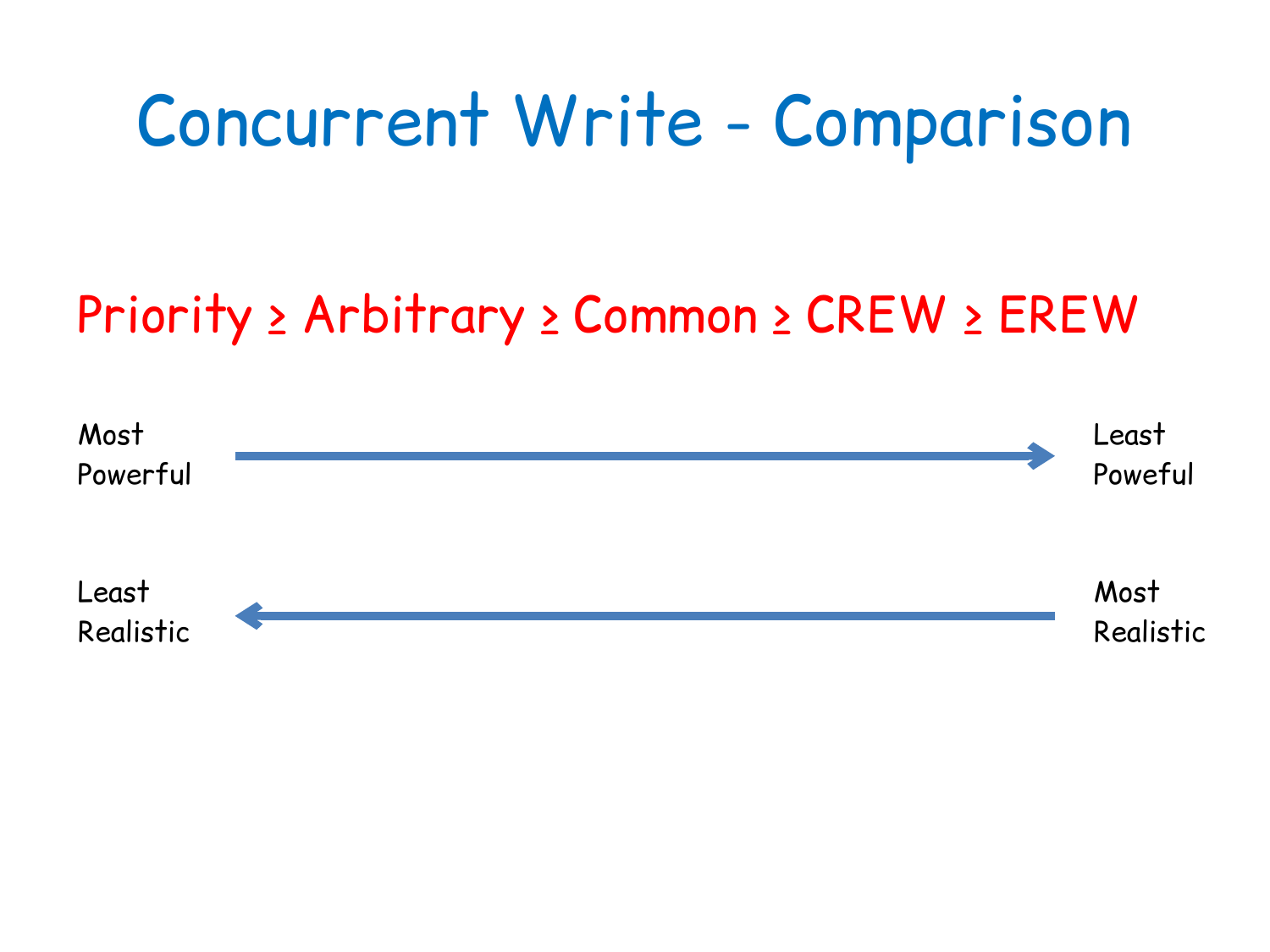

# Concurrent Write - Comparison
Priority ≥ Arbitrary ≥ Common ≥ CREW ≥ EREW

Most								Least
Powerful								Poweful

Least								Most
Realistic 								Realistic